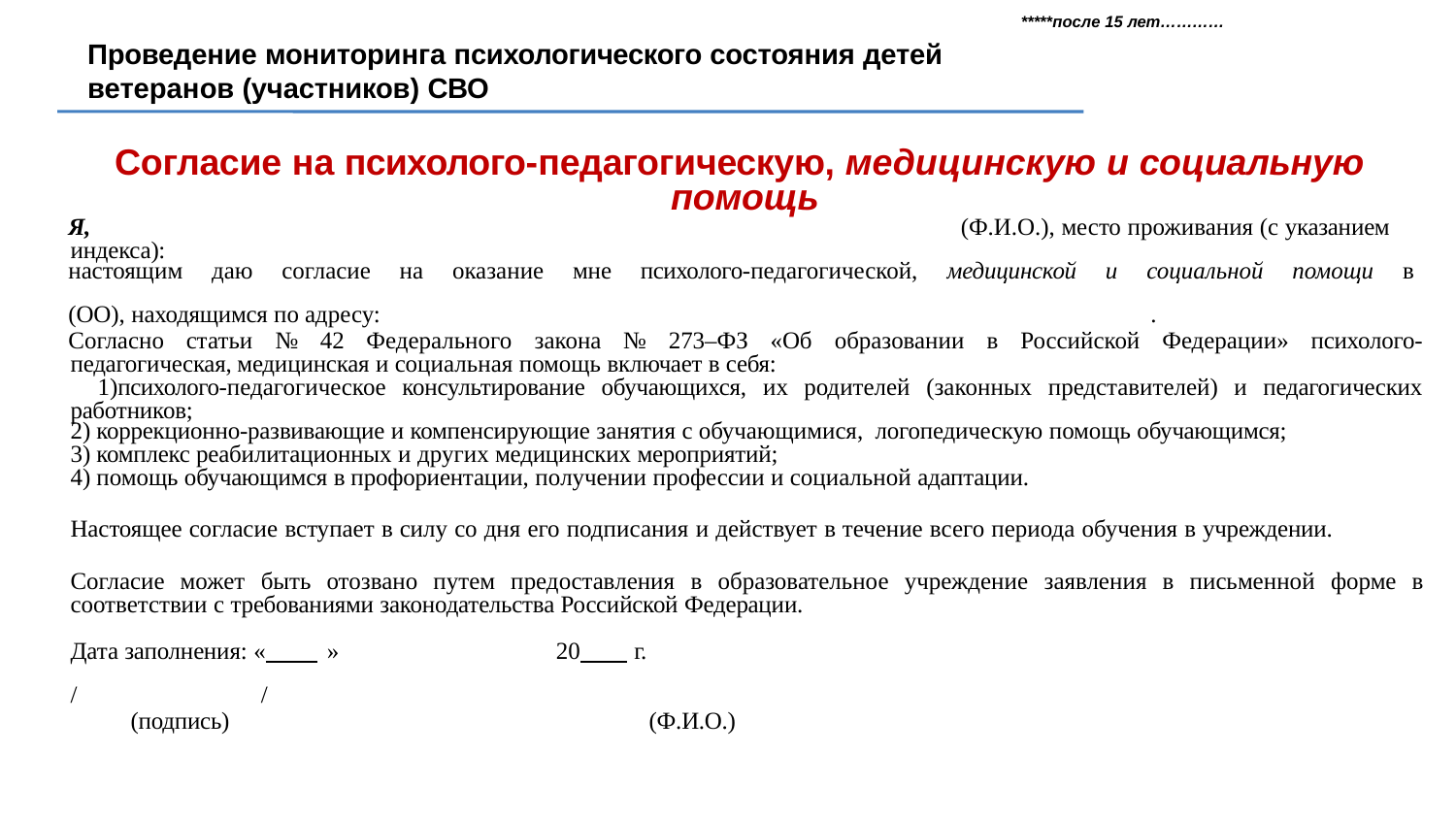

*****после 15 лет…………
# Проведение мониторинга психологического состояния детей ветеранов (участников) СВО

Согласие на психолого-педагогическую, медицинскую и социальную помощь
Я,	(Ф.И.О.), место проживания (с указанием индекса):
настоящим даю согласие на оказание мне психолого-педагогической, медицинской и социальной помощи в
(ОО), находящимся по адресу: 	.
Согласно статьи № 42 Федерального закона № 273–ФЗ «Об образовании в Российской Федерации» психолого- педагогическая, медицинская и социальная помощь включает в себя:
психолого-педагогическое консультирование обучающихся, их родителей (законных представителей) и педагогических работников;
коррекционно-развивающие и компенсирующие занятия с обучающимися, логопедическую помощь обучающимся;
комплекс реабилитационных и других медицинских мероприятий;
помощь обучающимся в профориентации, получении профессии и социальной адаптации.

Настоящее согласие вступает в силу со дня его подписания и действует в течение всего периода обучения в учреждении.

Согласие может быть отозвано путем предоставления в образовательное учреждение заявления в письменной форме в соответствии с требованиями законодательства Российской Федерации.
Дата заполнения: «    »	20    г.
/	/
(подпись)	(Ф.И.О.)